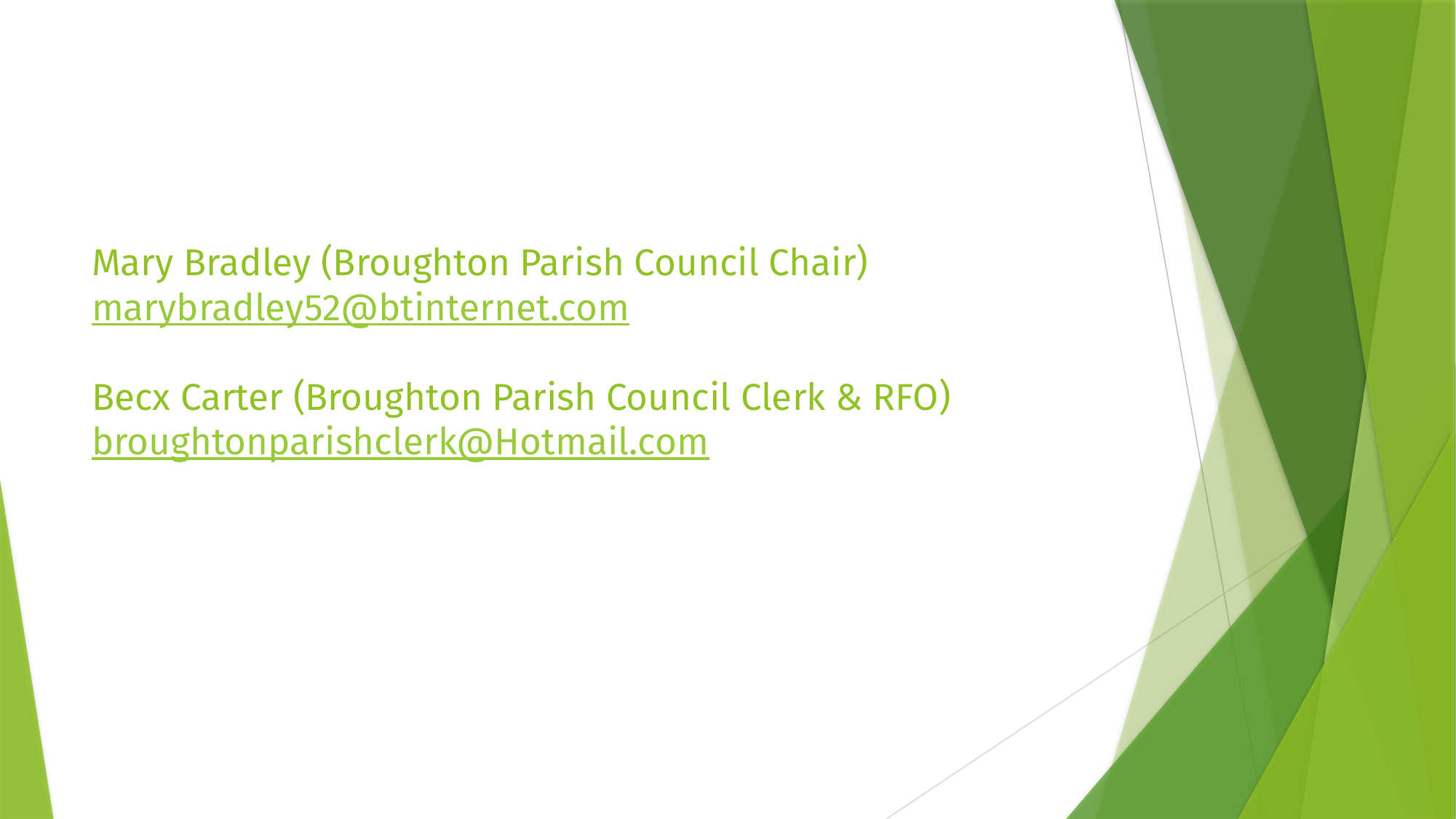

# Mary Bradley (Broughton Parish Council Chair) marybradley52@btinternet.com Becx Carter (Broughton Parish Council Clerk & RFO) broughtonparishclerk@Hotmail.com